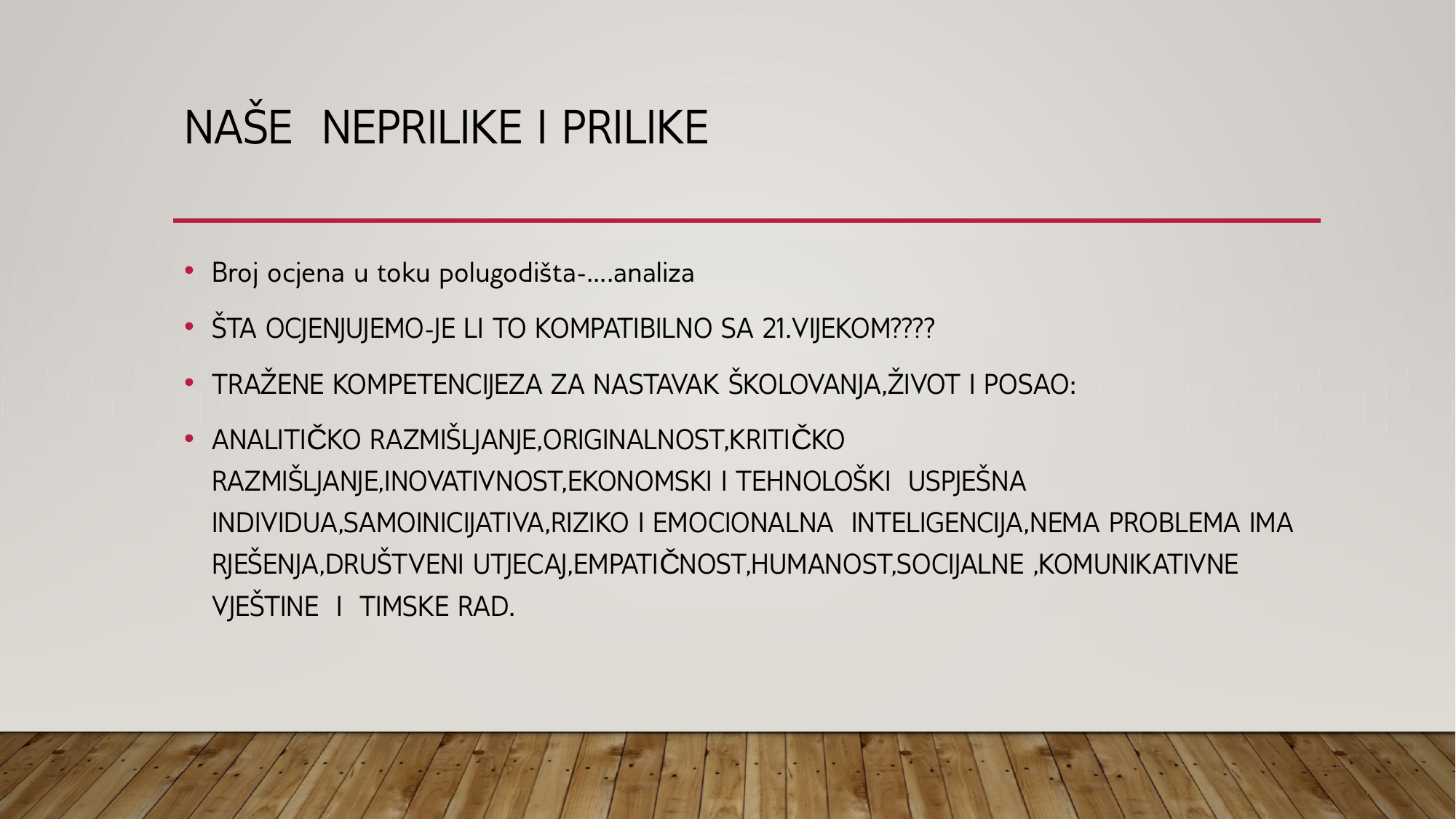

# Naše  neprilike i prilike
Broj ocjena u toku polugodišta-....analiza
ŠTA OCJENJUJEMO-JE LI TO KOMPATIBILNO SA 21.VIJEKOM????
TRAŽENE KOMPETENCIJEZA ZA NASTAVAK ŠKOLOVANJA,ŽIVOT I POSAO:
ANALITIČKO RAZMIŠLJANJE,ORIGINALNOST,KRITIČKO RAZMIŠLJANJE,INOVATIVNOST,EKONOMSKI I TEHNOLOŠKI  USPJEŠNA INDIVIDUA,SAMOINICIJATIVA,RIZIKO I EMOCIONALNA  INTELIGENCIJA,NEMA PROBLEMA IMA RJEŠENJA,DRUŠTVENI UTJECAJ,EMPATIČNOST,HUMANOST,SOCIJALNE ,KOMUNIKATIVNE  VJEŠTINE  I  TIMSKE RAD.